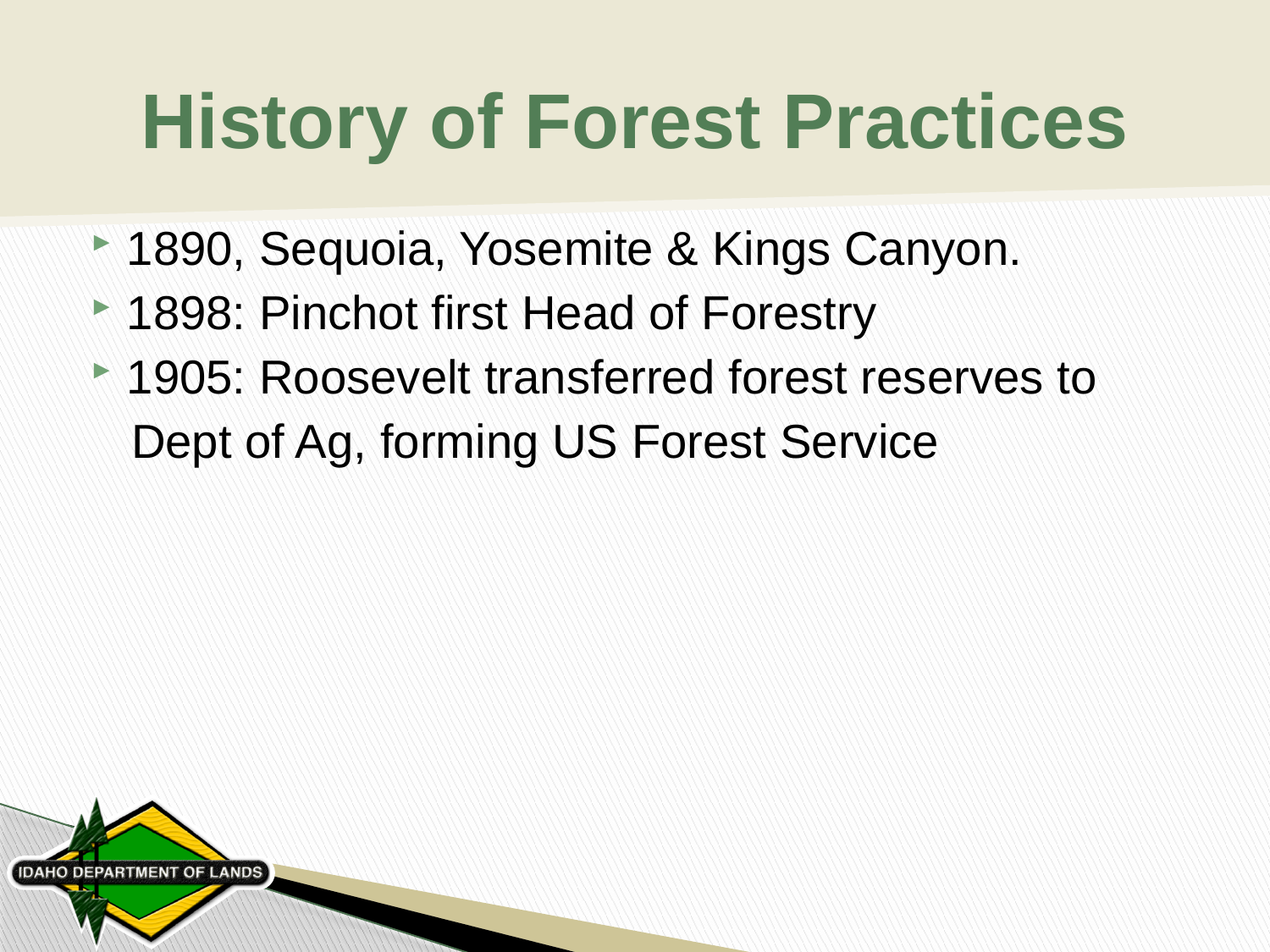

# History of Forest Practices
1890, Sequoia, Yosemite & Kings Canyon.
1898: Pinchot first Head of Forestry
1905: Roosevelt transferred forest reserves to
   Dept of Ag, forming US Forest Service